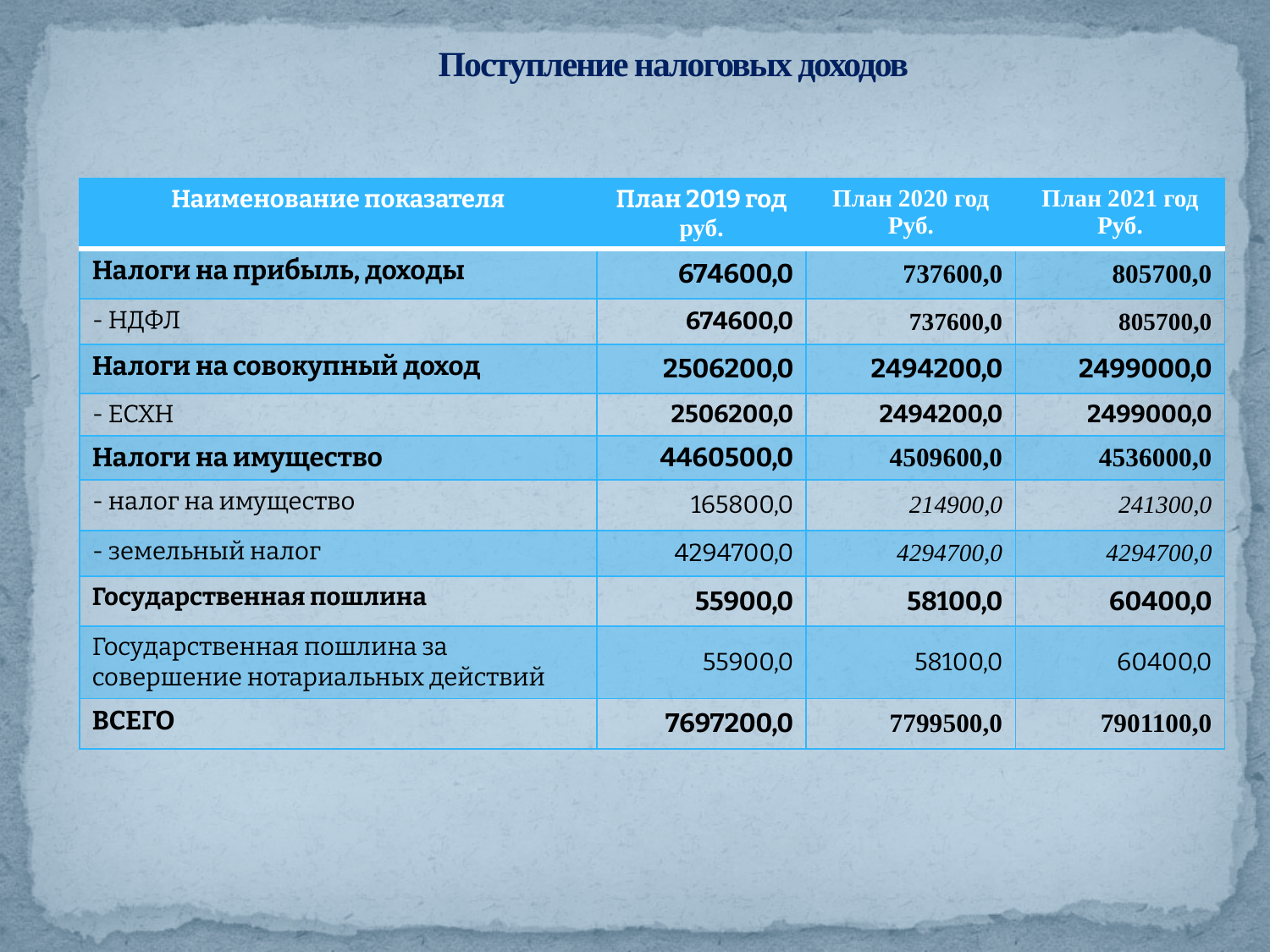

# Поступление налоговых доходов
| Наименование показателя | План 2019 год руб. | План 2020 год Руб. | План 2021 год Руб. |
| --- | --- | --- | --- |
| Налоги на прибыль, доходы | 674600,0 | 737600,0 | 805700,0 |
| - НДФЛ | 674600,0 | 737600,0 | 805700,0 |
| Налоги на совокупный доход | 2506200,0 | 2494200,0 | 2499000,0 |
| - ЕСХН | 2506200,0 | 2494200,0 | 2499000,0 |
| Налоги на имущество | 4460500,0 | 4509600,0 | 4536000,0 |
| - налог на имущество | 165800,0 | 214900,0 | 241300,0 |
| - земельный налог | 4294700,0 | 4294700,0 | 4294700,0 |
| Государственная пошлина | 55900,0 | 58100,0 | 60400,0 |
| Государственная пошлина за совершение нотариальных действий | 55900,0 | 58100,0 | 60400,0 |
| ВСЕГО | 7697200,0 | 7799500,0 | 7901100,0 |